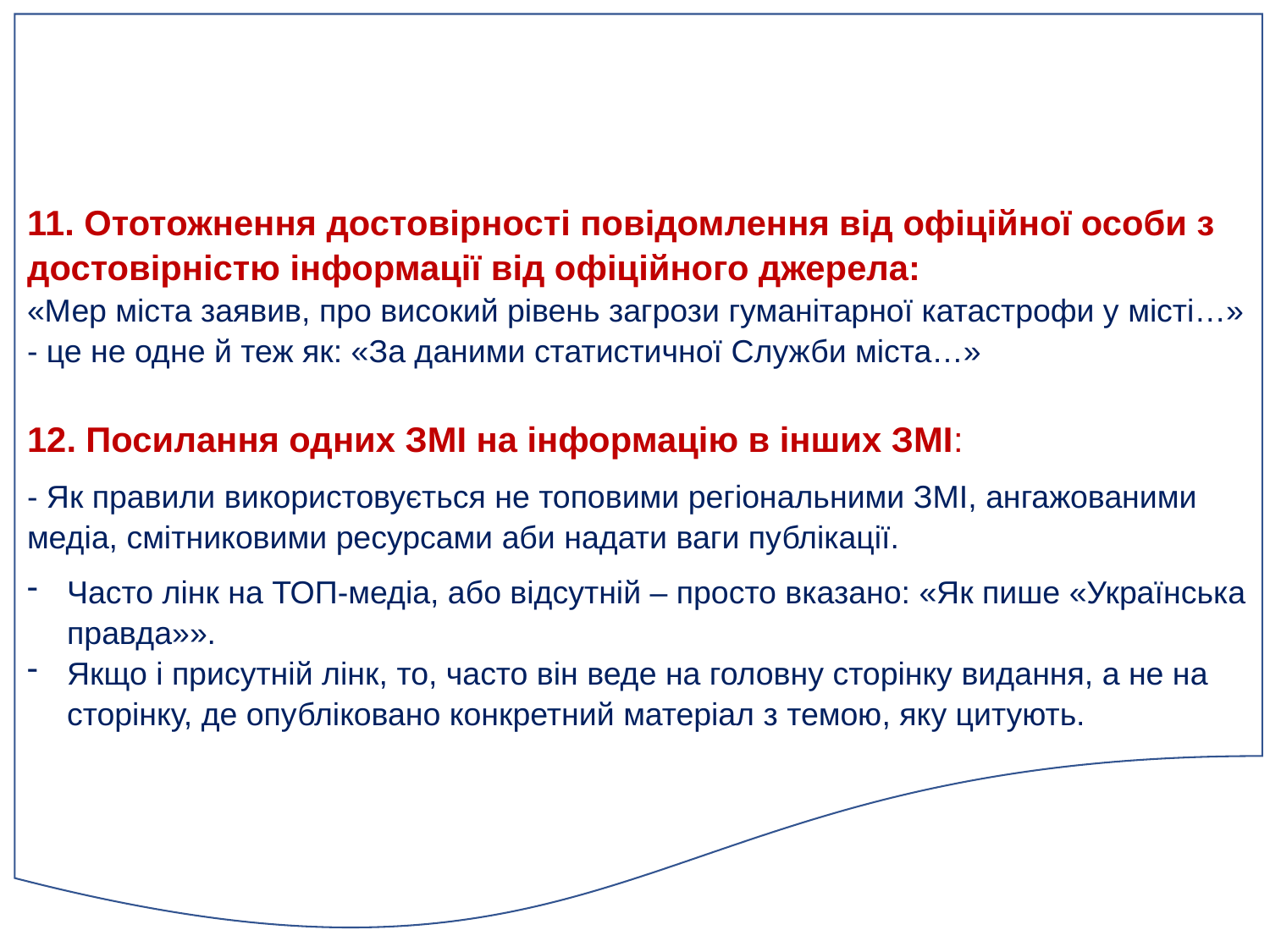

11. Ототожнення достовірності повідомлення від офіційної особи з достовірністю інформації від офіційного джерела:
«Мер міста заявив, про високий рівень загрози гуманітарної катастрофи у місті…» - це не одне й теж як: «За даними статистичної Служби міста…»

12. Посилання одних ЗМІ на інформацію в інших ЗМІ:
- Як правили використовується не топовими регіональними ЗМІ, ангажованими медіа, смітниковими ресурсами аби надати ваги публікації.
Часто лінк на ТОП-медіа, або відсутній – просто вказано: «Як пише «Українська правда»».
Якщо і присутній лінк, то, часто він веде на головну сторінку видання, а не на сторінку, де опубліковано конкретний матеріал з темою, яку цитують.

#